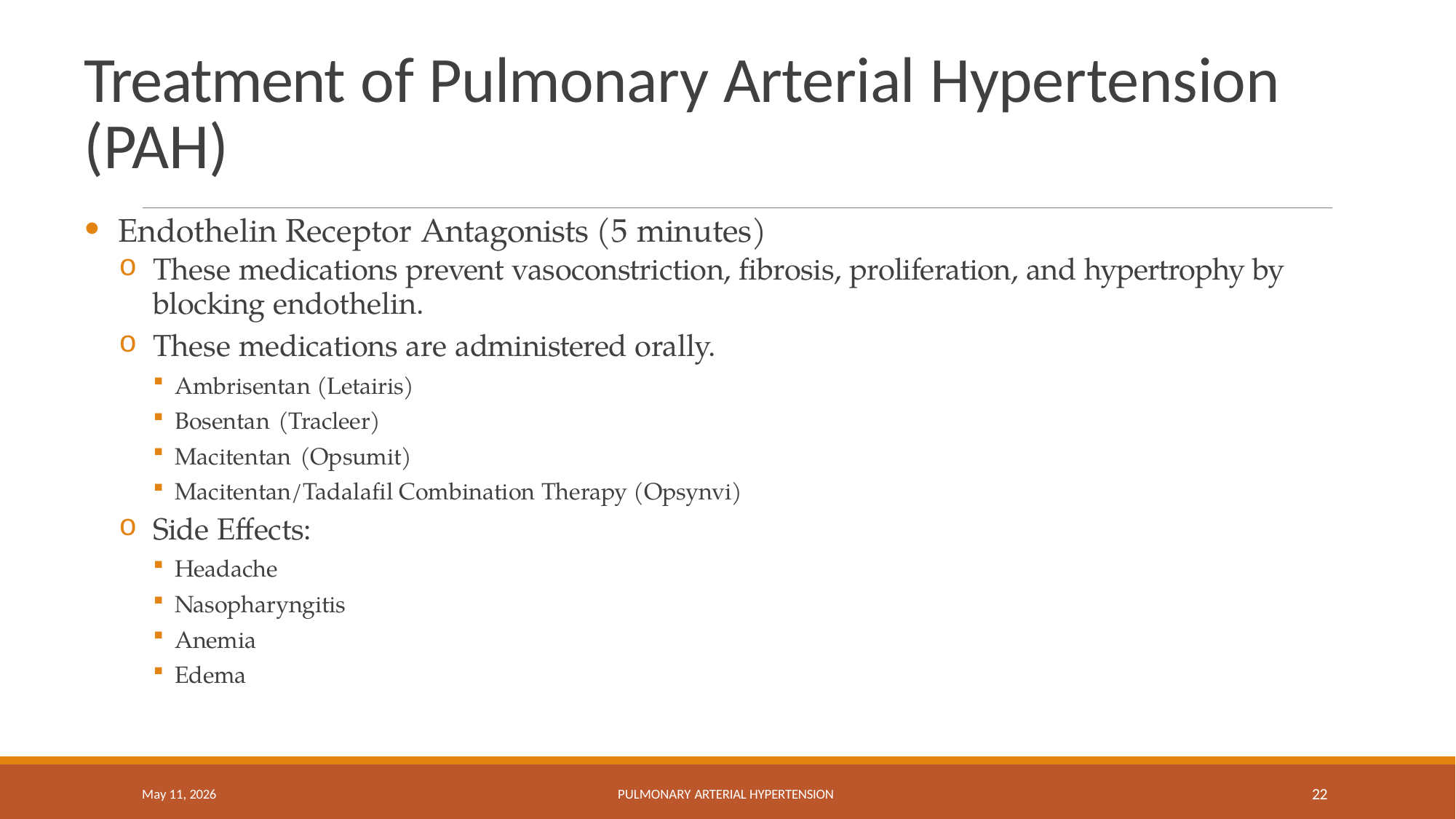

# Treatment of Pulmonary Arterial Hypertension (PAH)
Endothelin Receptor Antagonists (5 minutes)
These medications prevent vasoconstriction, fibrosis, proliferation, and hypertrophy by
blocking endothelin.
These medications are administered orally.
Ambrisentan (Letairis)
Bosentan (Tracleer)
Macitentan (Opsumit)
Macitentan/Tadalafil Combination Therapy (Opsynvi)
Side Effects:
Headache
Nasopharyngitis
Anemia
Edema
22
May 11, 2026
PULMONARY ARTERIAL HYPERTENSION